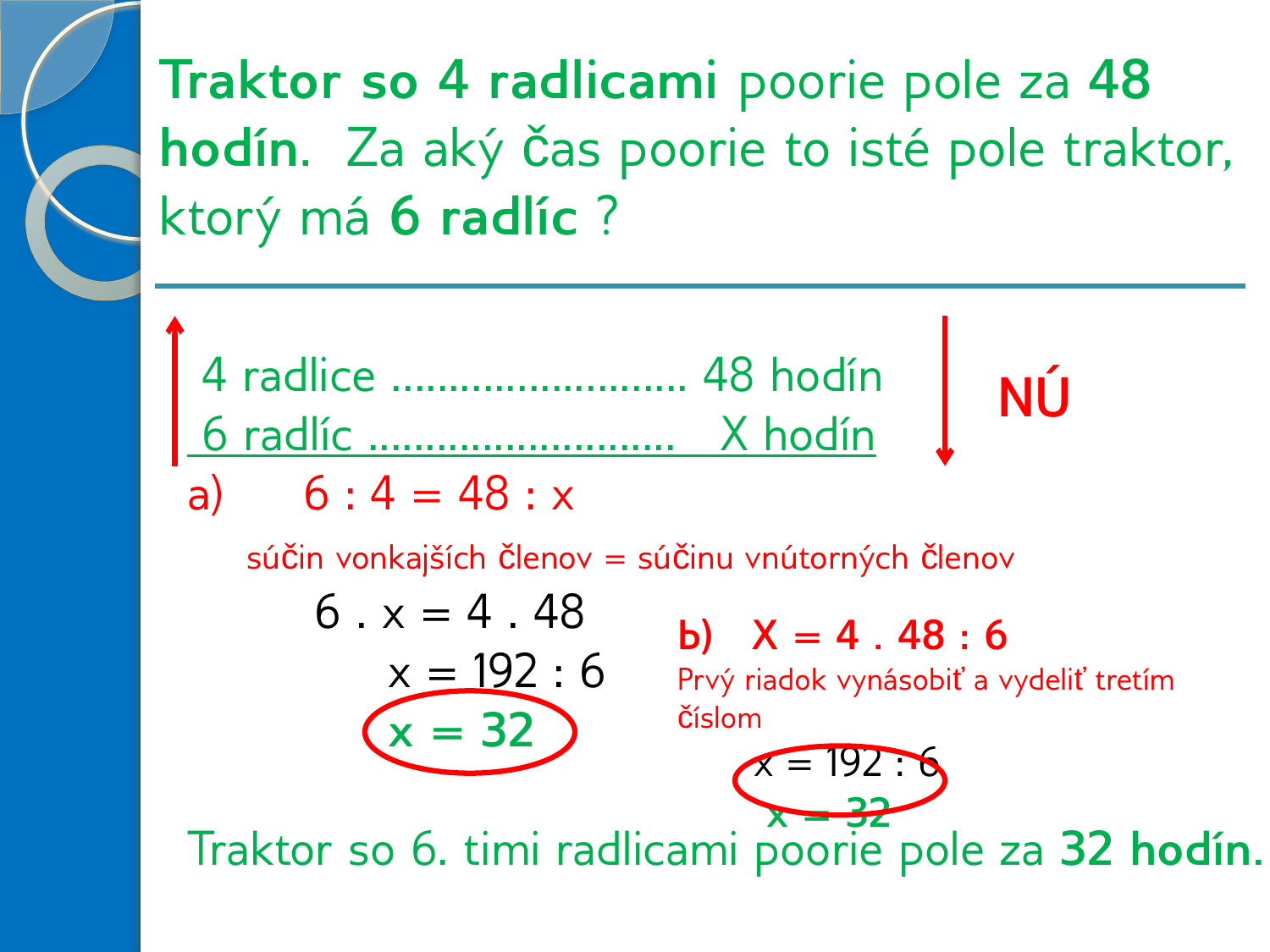

Traktor so 4 radlicami poorie pole za 48 hodín.  Za aký čas poorie to isté pole traktor, ktorý má 6 radlíc ?
 4 radlice .......................... 48 hodín
 6 radlíc ...........................   X hodín
   6 : 4 = 48 : x
    súčin vonkajších členov = súčinu vnútorných členov
	6 . x = 4 . 48
 	     x = 192 : 6
      	     x = 32

Traktor so 6. timi radlicami poorie pole za 32 hodín.
NÚ

  X = 4 . 48 : 6
Prvý riadok vynásobiť a vydeliť tretím číslom
        x = 192 : 6
       x = 32